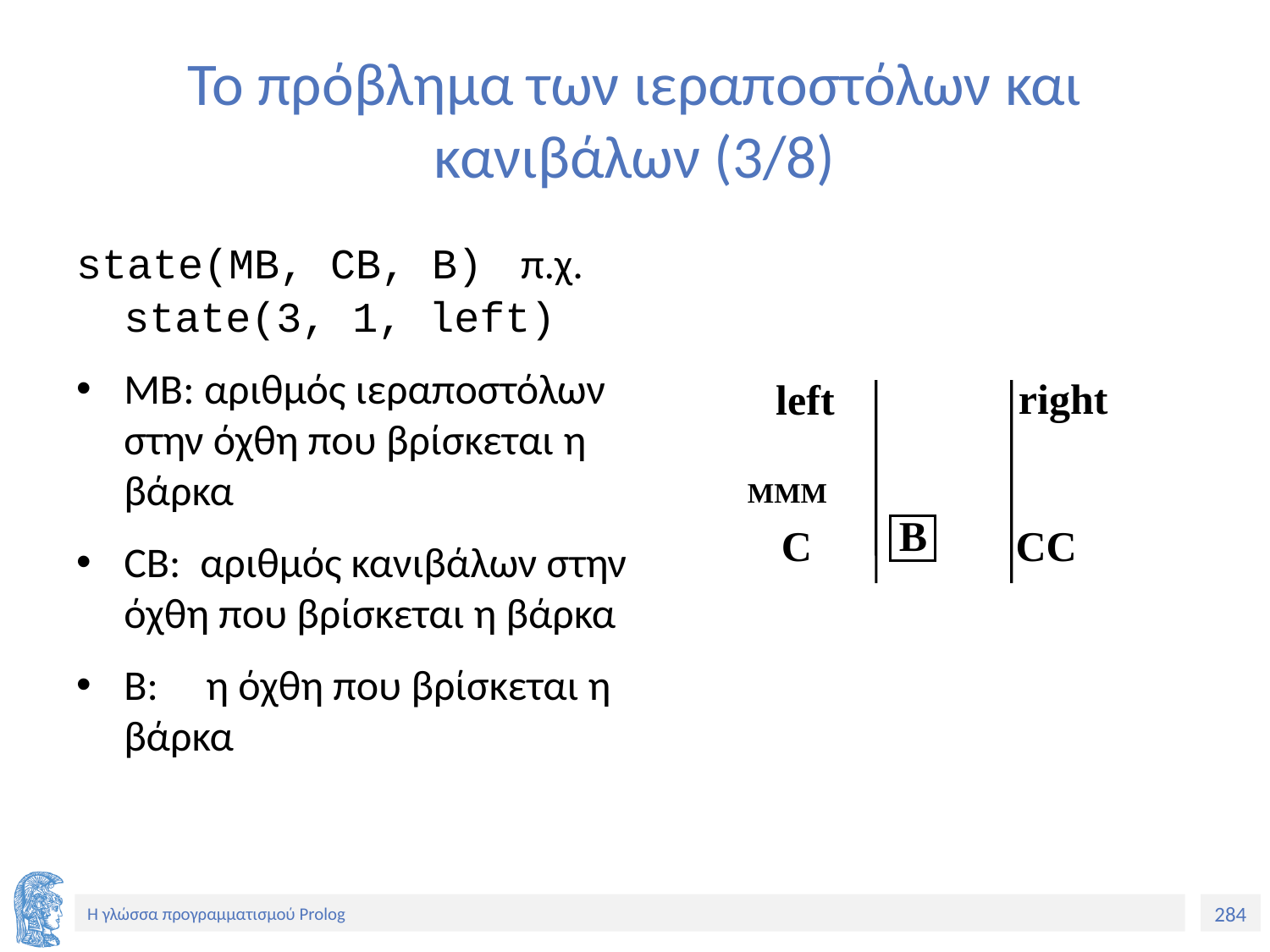

# Το πρόβλημα των ιεραποστόλων και κανιβάλων (3/8)
state(MB, CB, B)   π.χ. state(3, 1, left)
MB: αριθμός ιεραποστόλων στην όχθη που βρίσκεται η βάρκα
CB:  αριθμός κανιβάλων στην όχθη που βρίσκεται η βάρκα
B:     η όχθη που βρίσκεται η βάρκα
right
left

MMM
Β
CC
C